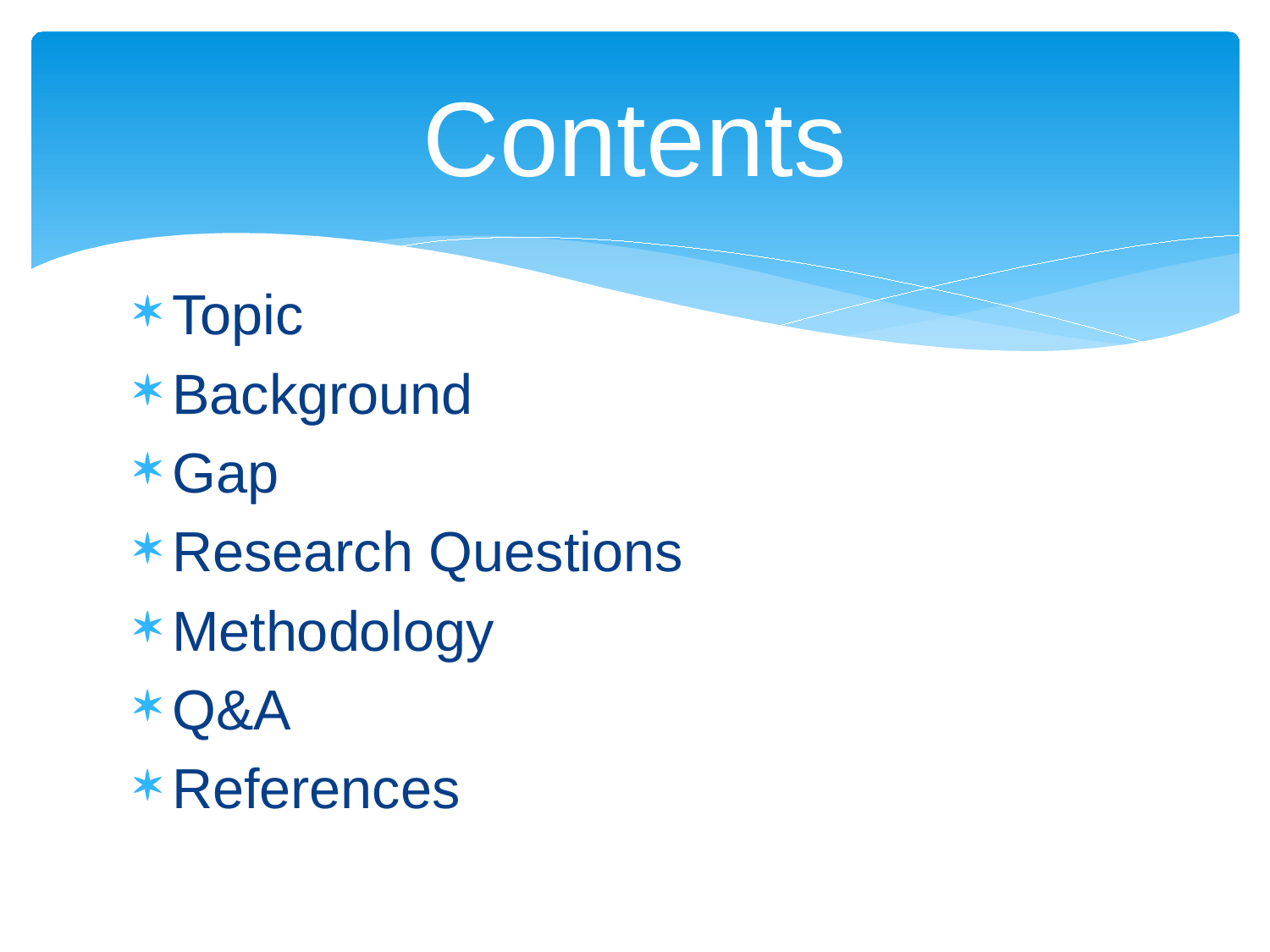

# Contents
Topic
Background
Gap
Research Questions
Methodology
Q&A
References